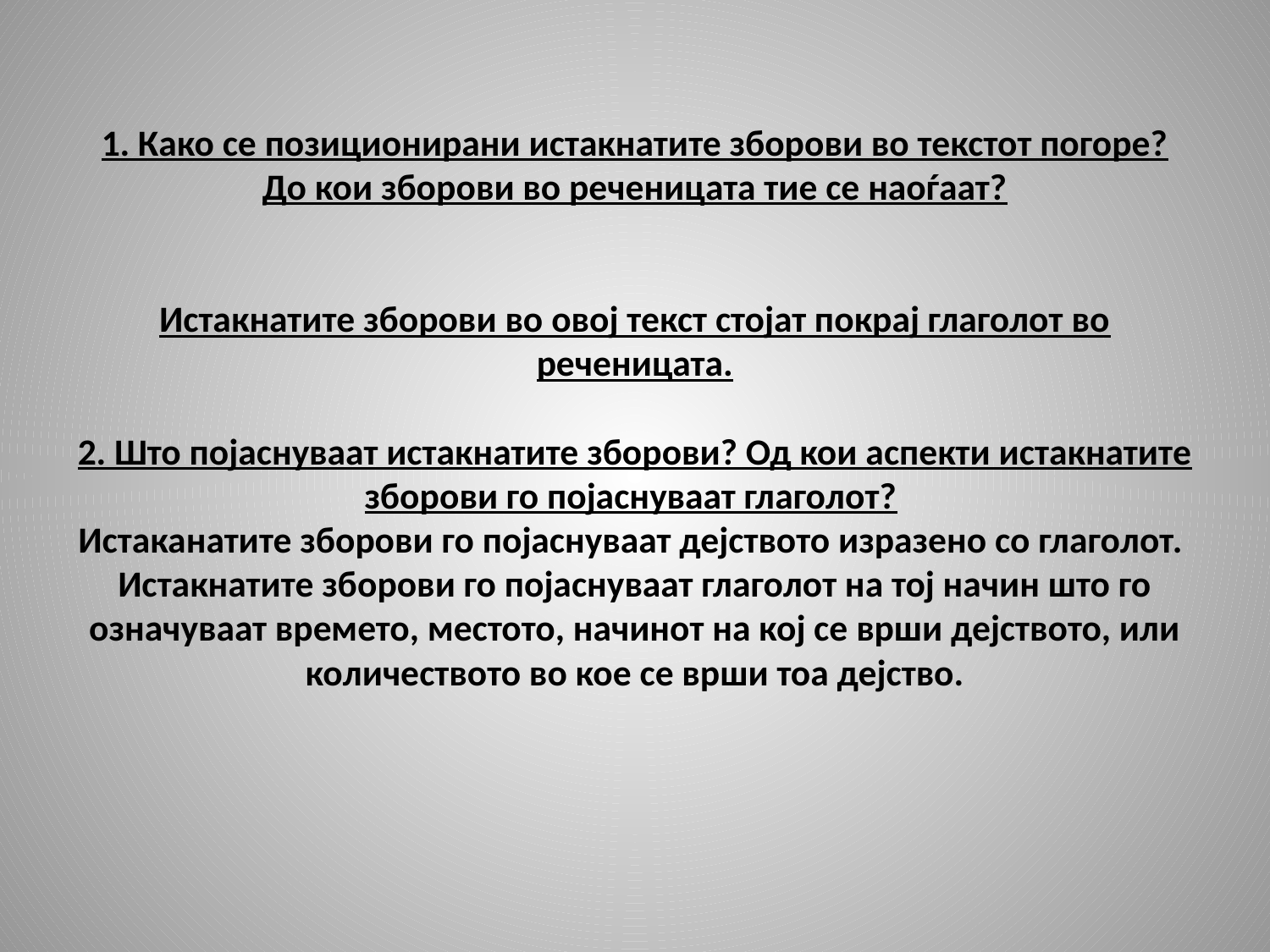

# 1. Како се позиционирани истакнатите зборови во текстот погоре? До кои зборови во реченицата тие се наоѓаат?   Истакнатите зборови во овој текст стојат покрај глаголот во реченицата.   2. Што појаснуваат истакнатите зборови? Од кои аспекти истакнатите зборови го појаснуваат глаголот?  Истаканатите зборови го појаснуваат дејството изразено со глаголот. Истакнатите зборови го појаснуваат глаголот на тој начин што го означуваат времето, местото, начинот на кој се врши дејството, или количеството во кое се врши тоа дејство.